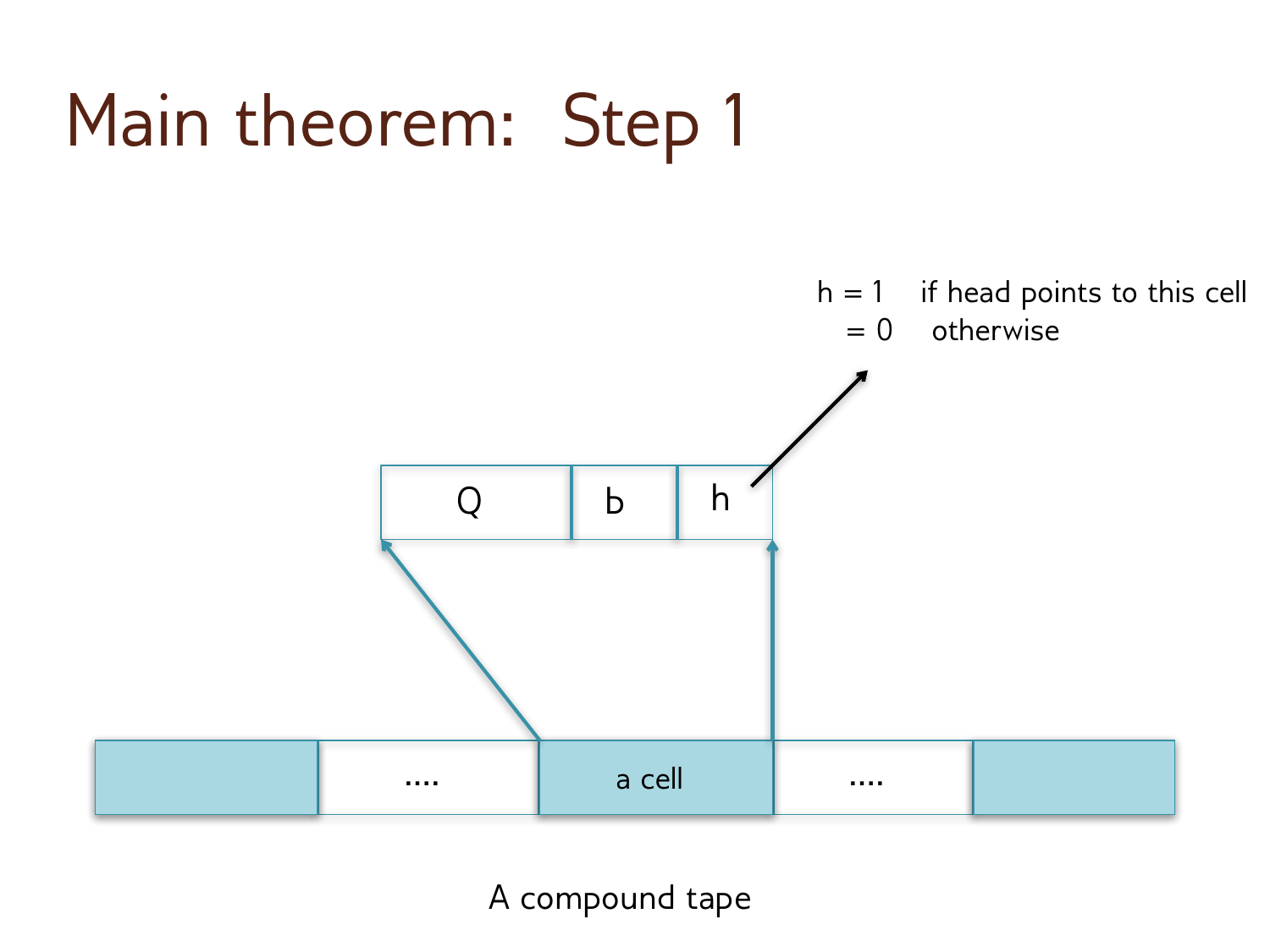

# Main theorem:  Step 1
h = 1    if head points to this cell
   = 0    otherwise

h
Q
b

….

….

a cell
A compound tape